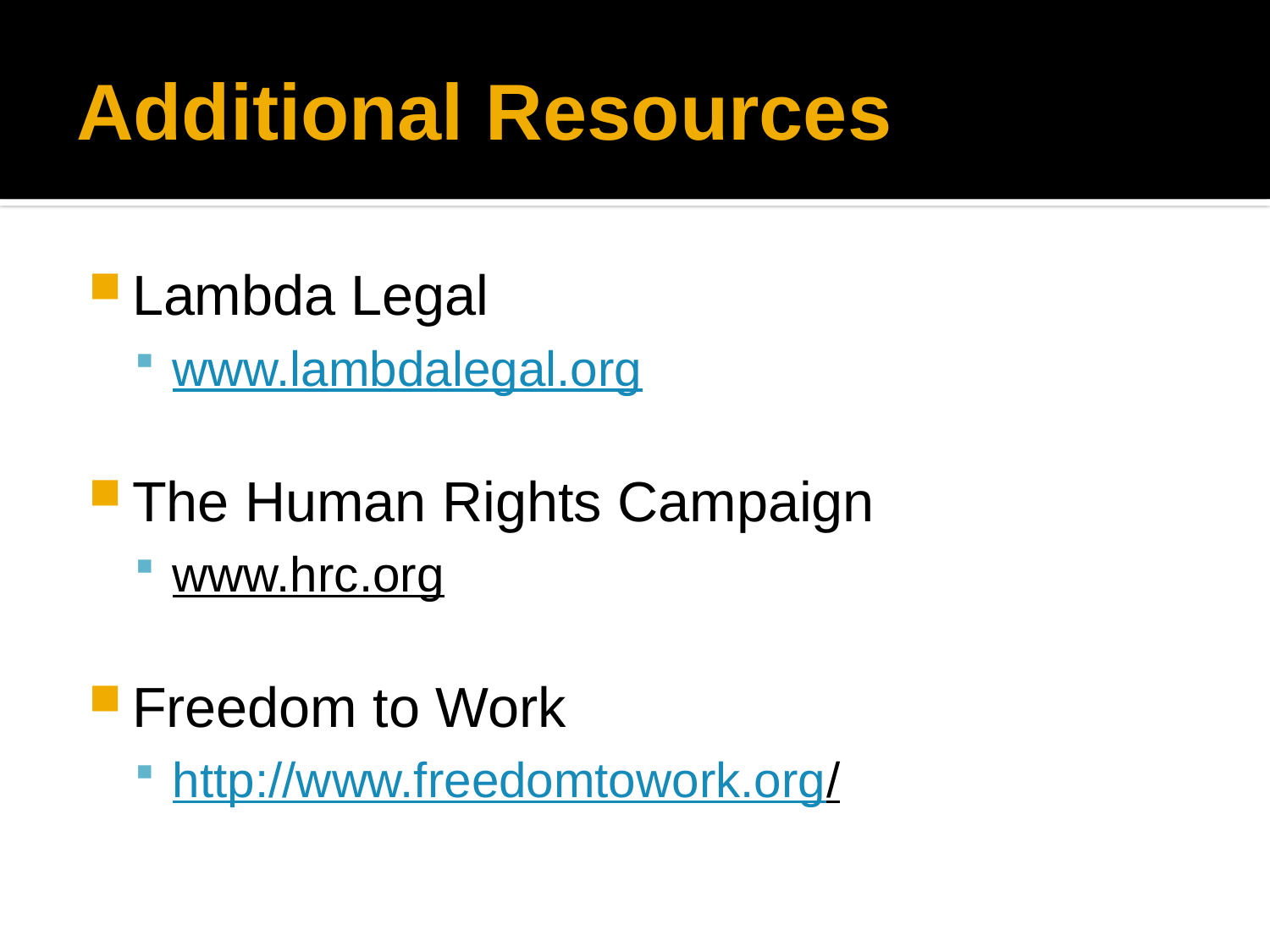

# Additional Resources
Lambda Legal
www.lambdalegal.org

The Human Rights Campaign
www.hrc.org

Freedom to Work
http://www.freedomtowork.org/